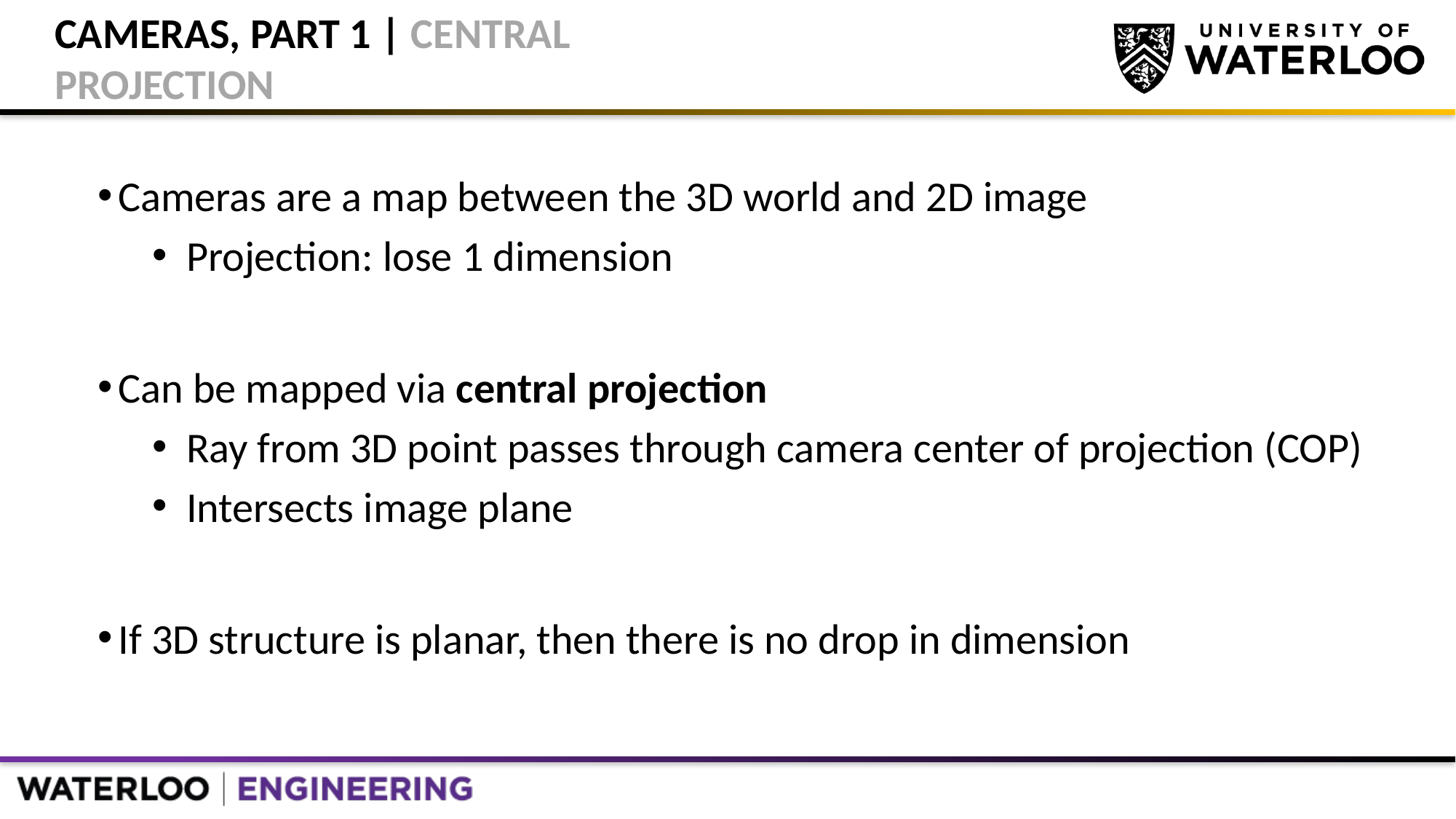

# Cameras, Part 1 | Central Projection
Cameras are a map between the 3D world and 2D image
Projection: lose 1 dimension

Can be mapped via central projection
Ray from 3D point passes through camera center of projection (COP)
Intersects image plane

If 3D structure is planar, then there is no drop in dimension